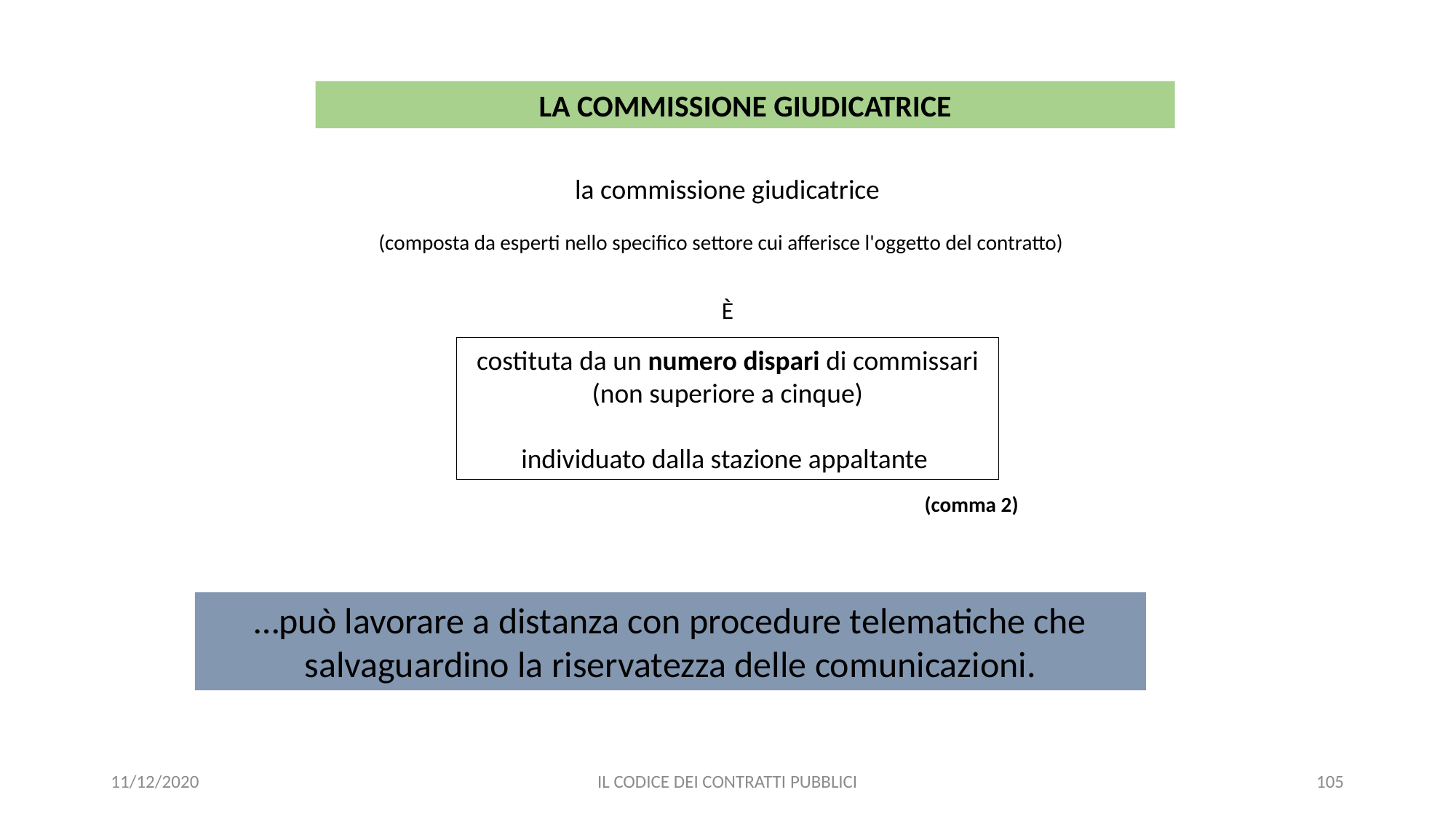

LA COMMISSIONE GIUDICATRICE

la commissione giudicatrice
(composta da esperti nello specifico settore cui afferisce l'oggetto del contratto)
È
costituta da un numero dispari di commissari
(non superiore a cinque)

individuato dalla stazione appaltante
(comma 2)
…può lavorare a distanza con procedure telematiche che salvaguardino la riservatezza delle comunicazioni.
11/12/2020
IL CODICE DEI CONTRATTI PUBBLICI
105